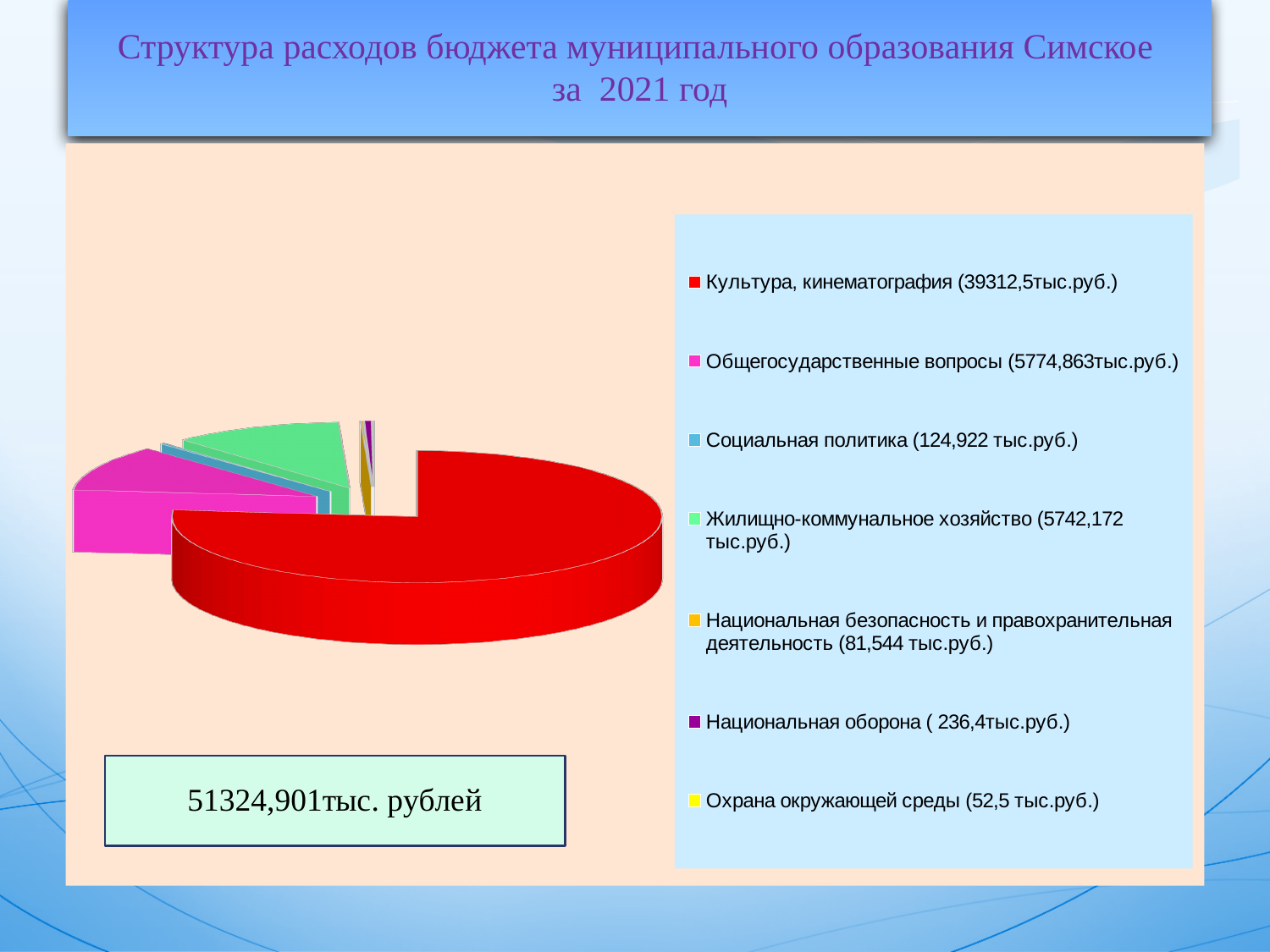

Структура расходов бюджета муниципального образования Симское
за  2021 год

[unsupported chart]